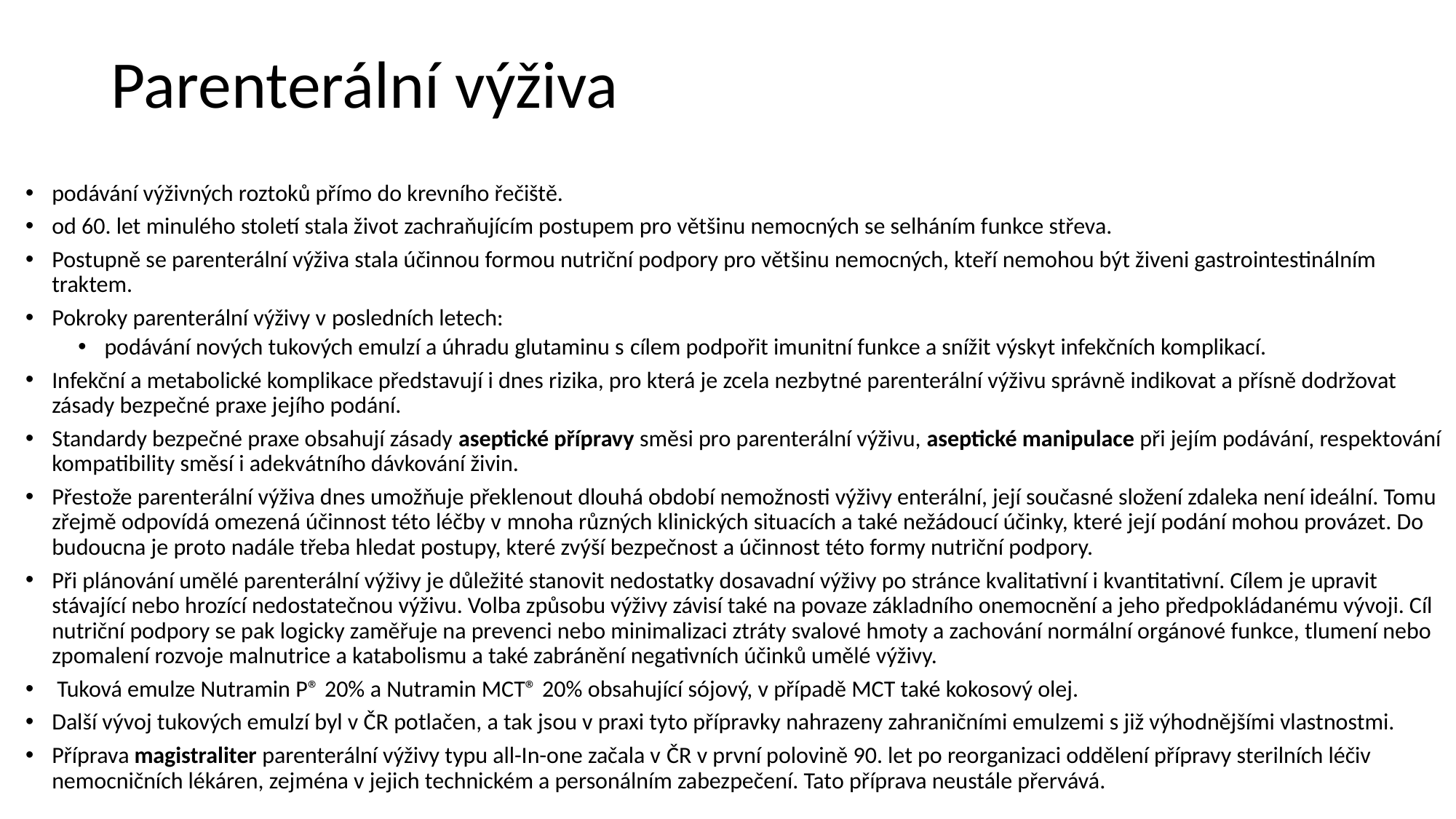

# Parenterální výživa
podávání výživných roztoků přímo do krevního řečiště.
od 60. let minulého století stala život zachraňujícím postupem pro většinu nemocných se selháním funkce střeva.
Postupně se parenterální výživa stala účinnou formou nutriční podpory pro většinu nemocných, kteří nemohou být živeni gastrointestinálním traktem.
Pokroky parenterální výživy v posledních letech:
podávání nových tukových emulzí a úhradu glutaminu s cílem podpořit imunitní funkce a snížit výskyt infekčních komplikací.
Infekční a metabolické komplikace představují i dnes rizika, pro která je zcela nezbytné parenterální výživu správně indikovat a přísně dodržovat zásady bezpečné praxe jejího podání.
Standardy bezpečné praxe obsahují zásady aseptické přípravy směsi pro parenterální výživu, aseptické manipulace při jejím podávání, respektování kompatibility směsí i adekvátního dávkování živin.
Přestože parenterální výživa dnes umožňuje překlenout dlouhá období nemožnosti výživy enterální, její současné složení zdaleka není ideální. Tomu zřejmě odpovídá omezená účinnost této léčby v mnoha různých klinických situacích a také nežádoucí účinky, které její podání mohou provázet. Do budoucna je proto nadále třeba hledat postupy, které zvýší bezpečnost a účinnost této formy nutriční podpory.
Při plánování umělé parenterální výživy je důležité stanovit nedostatky dosavadní výživy po stránce kvalitativní i kvantitativní. Cílem je upravit stávající nebo hrozící nedostatečnou výživu. Volba způsobu výživy závisí také na povaze základního onemocnění a jeho předpokládanému vývoji. Cíl nutriční podpory se pak logicky zaměřuje na prevenci nebo minimalizaci ztráty svalové hmoty a zachování normální orgánové funkce, tlumení nebo zpomalení rozvoje malnutrice a katabolismu a také zabránění negativních účinků umělé výživy.
 Tuková emulze Nutramin P® 20% a Nutramin MCT® 20% obsahující sójový, v případě MCT také kokosový olej.
Další vývoj tukových emulzí byl v ČR potlačen, a tak jsou v praxi tyto přípravky nahrazeny zahraničními emulzemi s již výhodnějšími vlastnostmi.
Příprava magistraliter parenterální výživy typu all-In-one začala v ČR v první polovině 90. let po reorganizaci oddělení přípravy sterilních léčiv nemocničních lékáren, zejména v jejich technickém a personálním zabezpečení. Tato příprava neustále přervává.